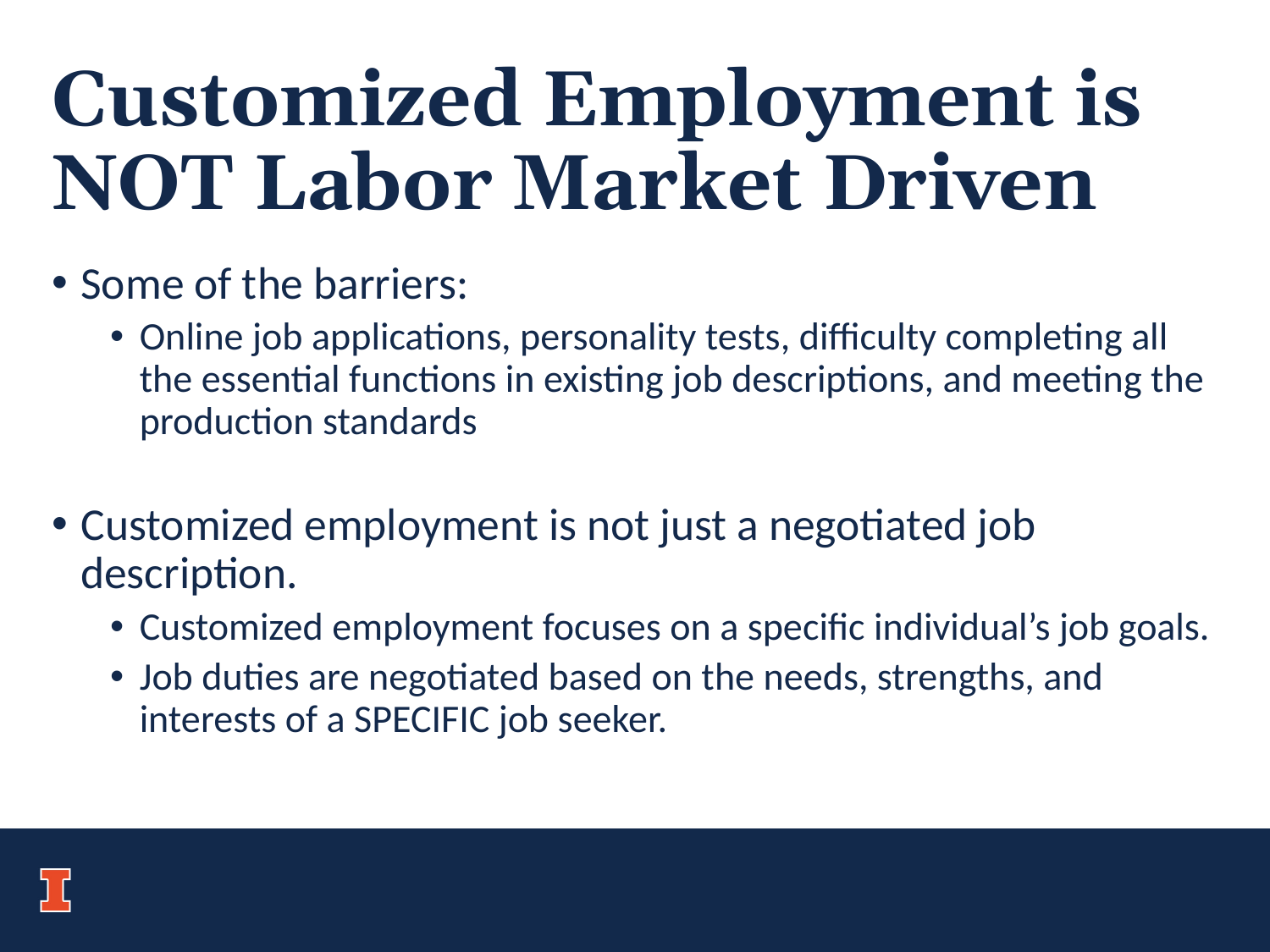

# Customized Employment is NOT Labor Market Driven
Some of the barriers:
Online job applications, personality tests, difficulty completing all the essential functions in existing job descriptions, and meeting the production standards
Customized employment is not just a negotiated job description.
Customized employment focuses on a specific individual’s job goals.
Job duties are negotiated based on the needs, strengths, and interests of a SPECIFIC job seeker.